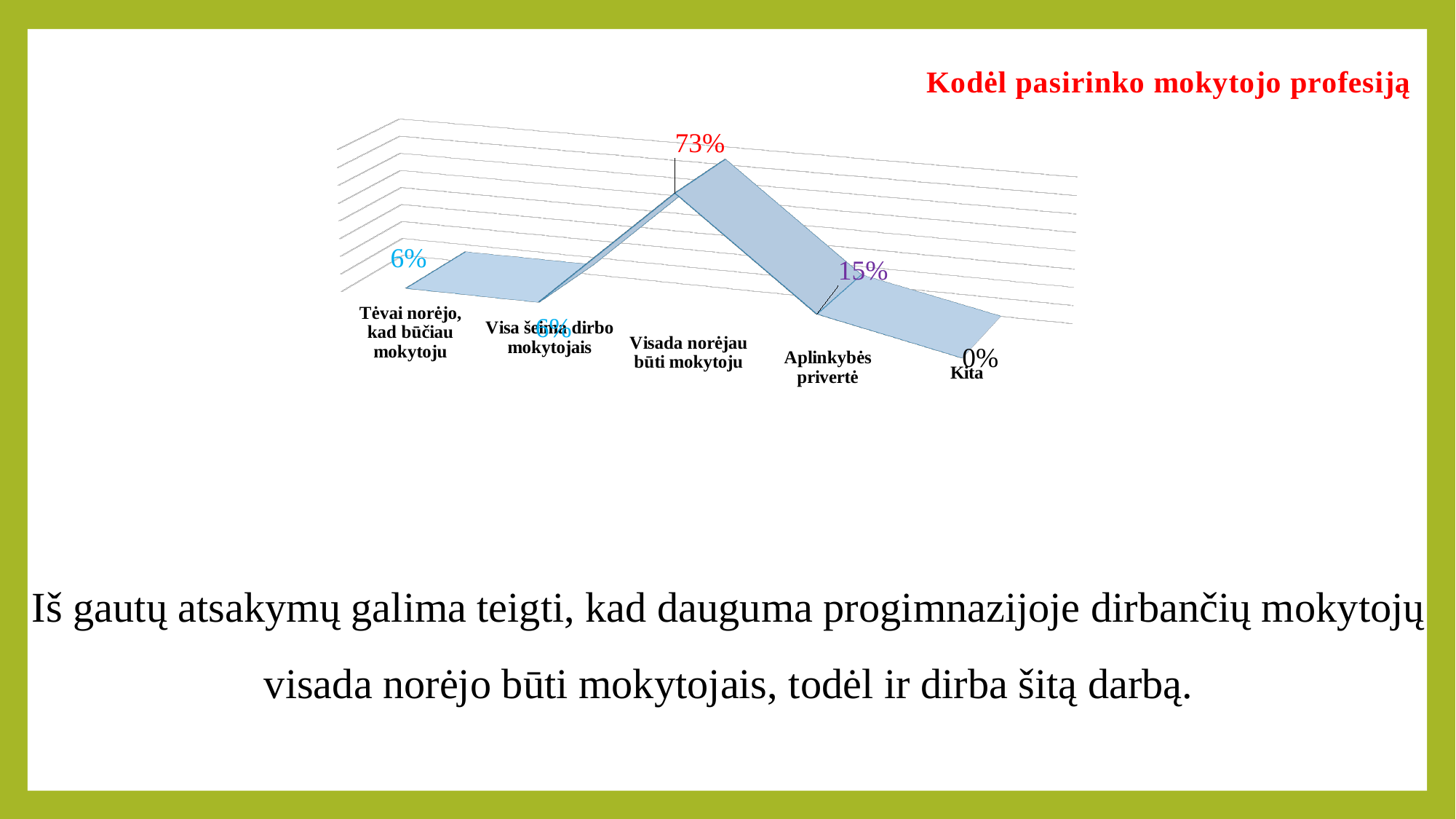

[unsupported chart]

Iš gautų atsakymų galima teigti, kad dauguma progimnazijoje dirbančių mokytojų visada norėjo būti mokytojais, todėl ir dirba šitą darbą.